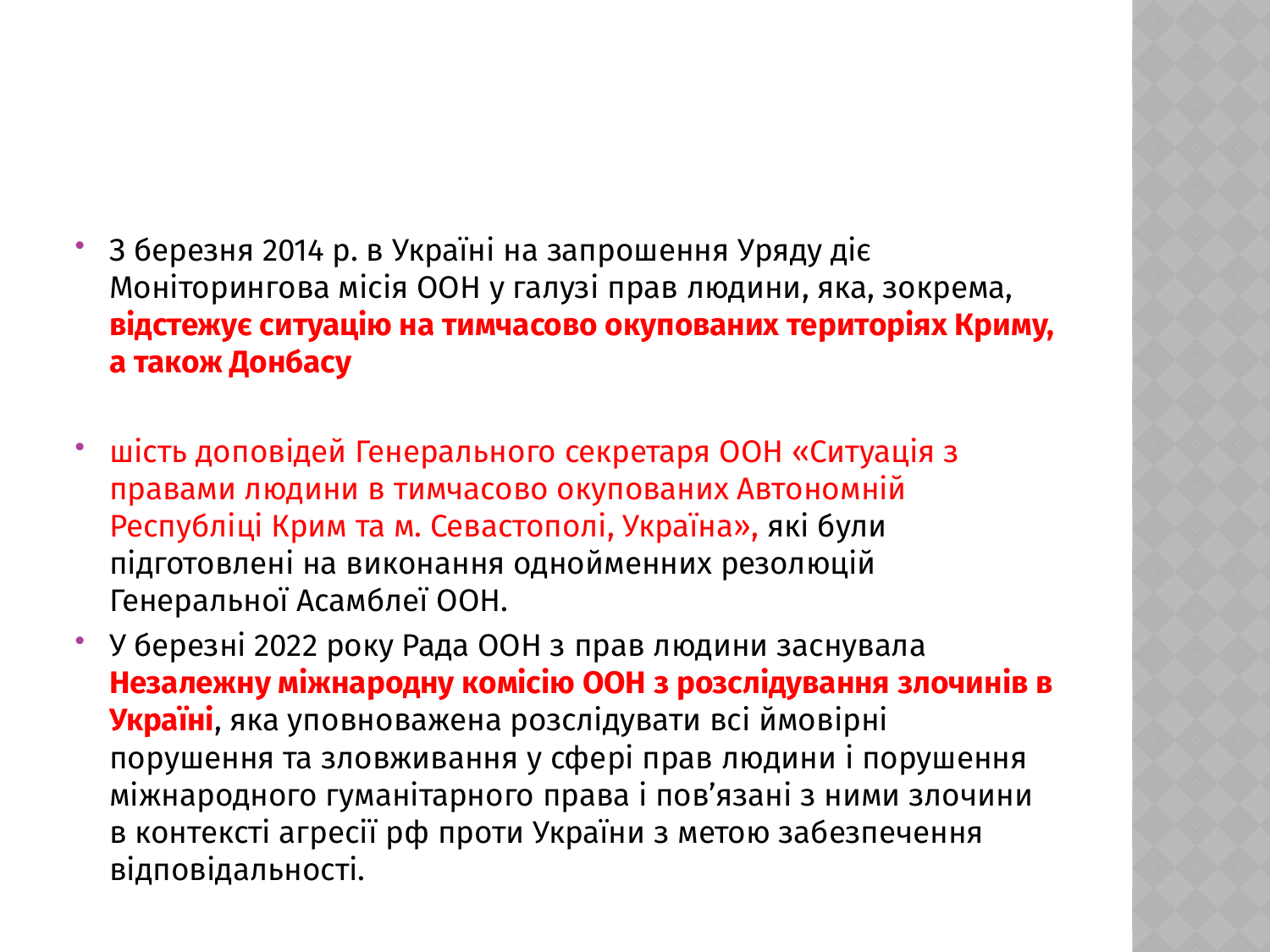

#
З березня 2014 р. в Україні на запрошення Уряду діє Моніторингова місія ООН у галузі прав людини, яка, зокрема, відстежує ситуацію на тимчасово окупованих територіях Криму, а також Донбасу

шість доповідей Генерального секретаря ООН «Ситуація з правами людини в тимчасово окупованих Автономній Республіці Крим та м. Севастополі, Україна», які були підготовлені на виконання однойменних резолюцій Генеральної Асамблеї ООН.
У березні 2022 року Рада ООН з прав людини заснувала Незалежну міжнародну комісію ООН з розслідування злочинів в Україні, яка уповноважена розслідувати всі ймовірні порушення та зловживання у сфері прав людини і порушення міжнародного гуманітарного права і пов’язані з ними злочини в контексті агресії рф проти України з метою забезпечення відповідальності.